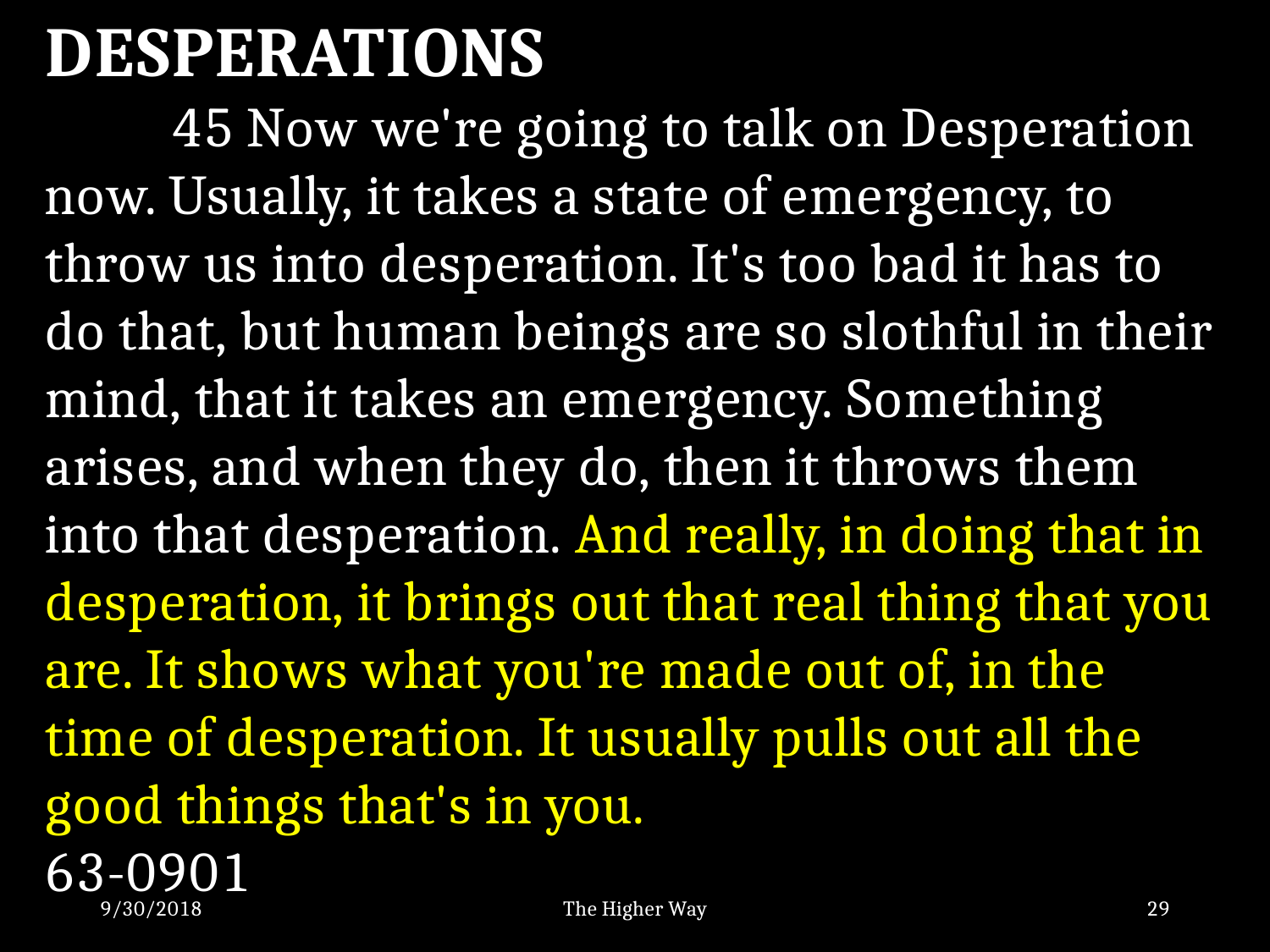

DESPERATIONS
	45 Now we're going to talk on Desperation now. Usually, it takes a state of emergency, to throw us into desperation. It's too bad it has to do that, but human beings are so slothful in their mind, that it takes an emergency. Something arises, and when they do, then it throws them into that desperation. And really, in doing that in desperation, it brings out that real thing that you are. It shows what you're made out of, in the time of desperation. It usually pulls out all the good things that's in you.					 63-0901
9/30/2018
The Higher Way
29